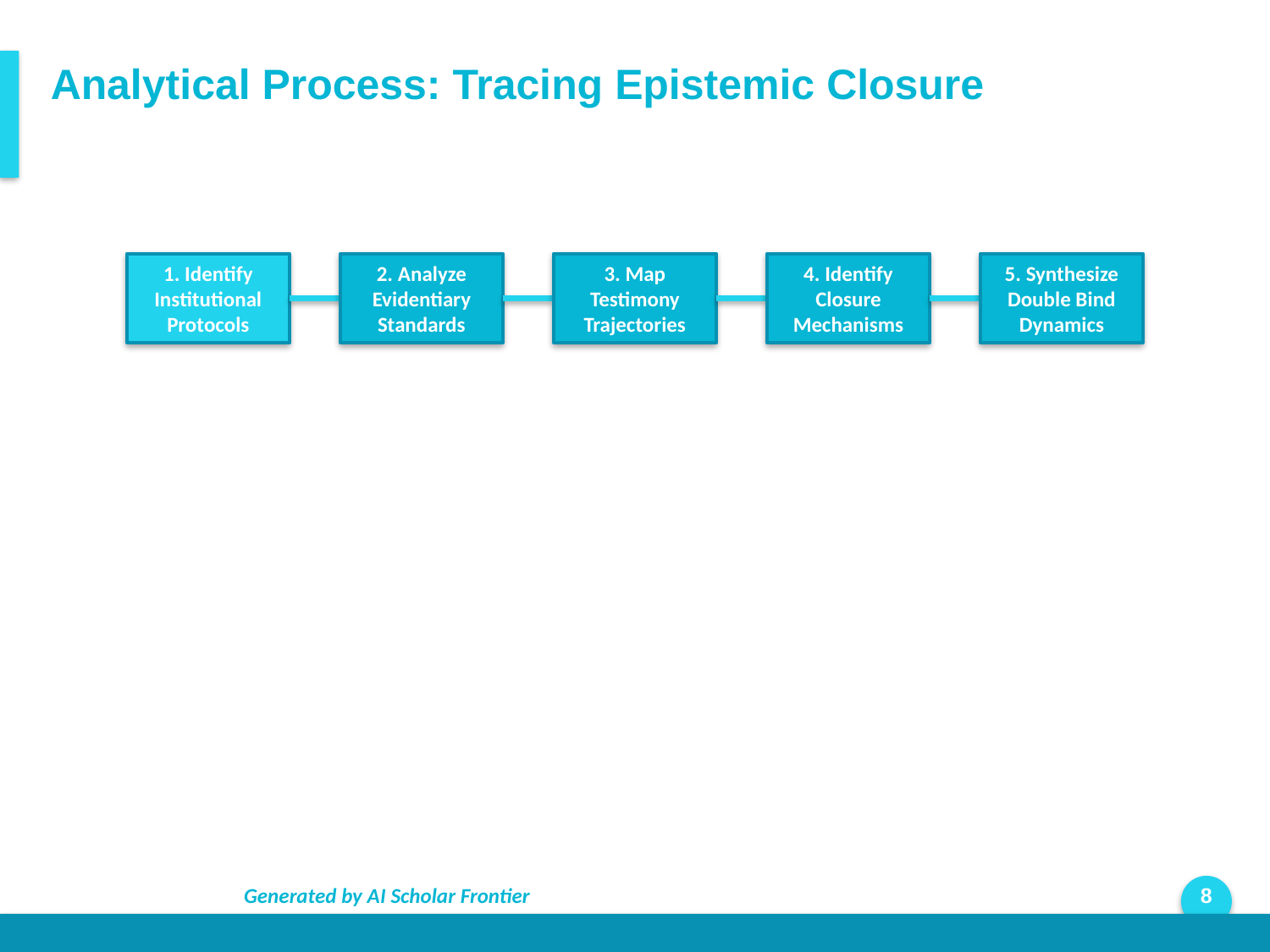

Analytical Process: Tracing Epistemic Closure
1. Identify Institutional Protocols
2. Analyze Evidentiary Standards
3. Map Testimony Trajectories
4. Identify Closure Mechanisms
5. Synthesize Double Bind Dynamics
Generated by AI Scholar Frontier

8